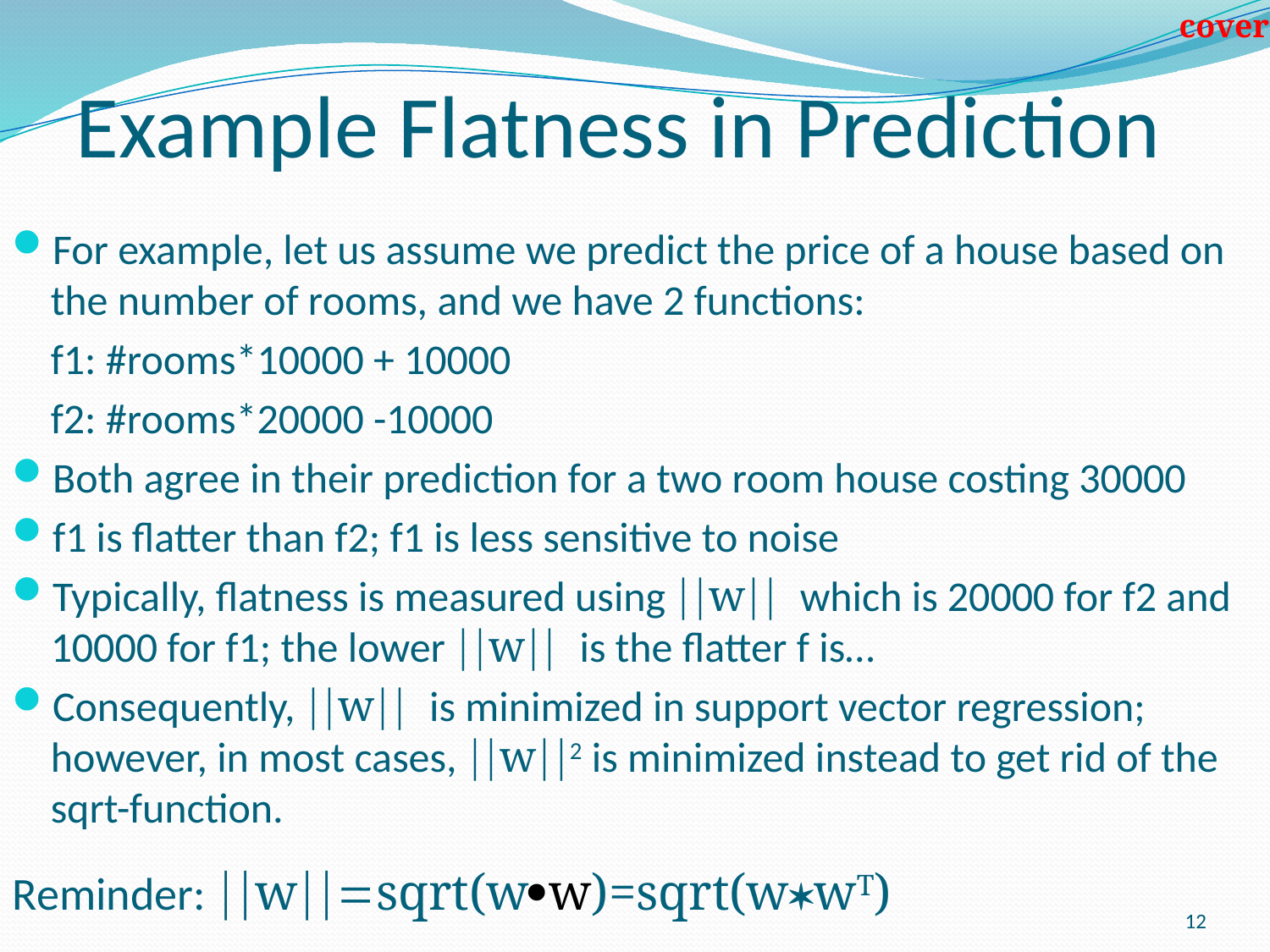

cover
Example Flatness in Prediction
For example, let us assume we predict the price of a house based on the number of rooms, and we have 2 functions:
    f1: #rooms*10000 + 10000
    f2: #rooms*20000 -10000
Both agree in their prediction for a two room house costing 30000
f1 is flatter than f2; f1 is less sensitive to noise
Typically, flatness is measured using ||w|| which is 20000 for f2 and 10000 for f1; the lower ||w|| is the flatter f is…
Consequently, ||w|| is minimized in support vector regression; however, in most cases, ||w||2 is minimized instead to get rid of the sqrt-function.

Reminder: ||w||=sqrt(w•w)=sqrt(w∗wT)

12